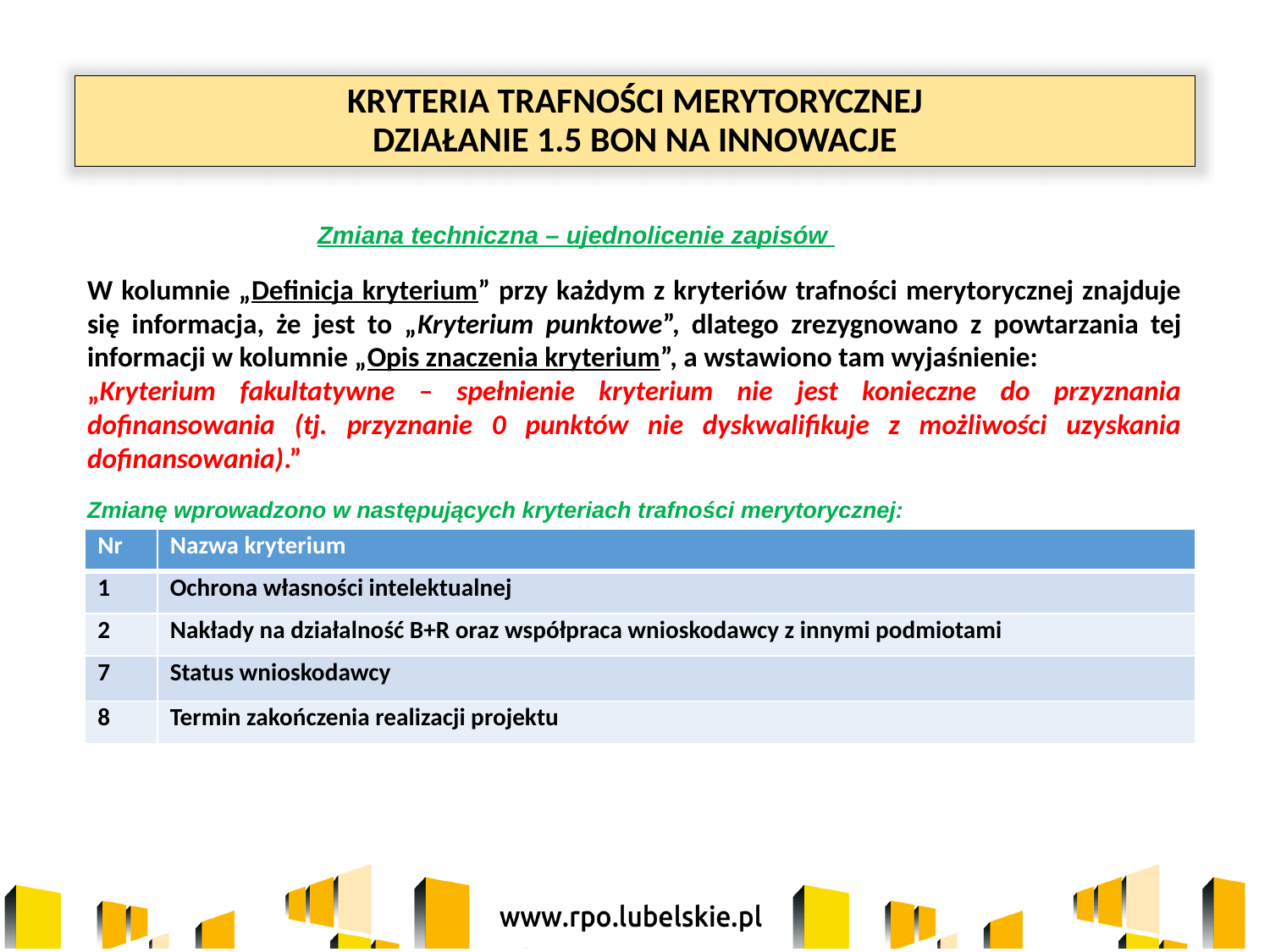

KRYTERIA TRAFNOŚCI MERYTORYCZNEJ
Działanie 1.5 Bon na Innowacje
Zmiana techniczna – ujednolicenie zapisów
W kolumnie „Definicja kryterium” przy każdym z kryteriów trafności merytorycznej znajduje się informacja, że jest to „Kryterium punktowe”, dlatego zrezygnowano z powtarzania tej informacji w kolumnie „Opis znaczenia kryterium”, a wstawiono tam wyjaśnienie:
„Kryterium fakultatywne – spełnienie kryterium nie jest konieczne do przyznania dofinansowania (tj. przyznanie 0 punktów nie dyskwalifikuje z możliwości uzyskania dofinansowania).”
Zmianę wprowadzono w następujących kryteriach trafności merytorycznej:
| Nr | Nazwa kryterium |
| --- | --- |
| 1 | Ochrona własności intelektualnej |
| 2 | Nakłady na działalność B+R oraz współpraca wnioskodawcy z innymi podmiotami |
| 7 | Status wnioskodawcy |
| 8 | Termin zakończenia realizacji projektu |